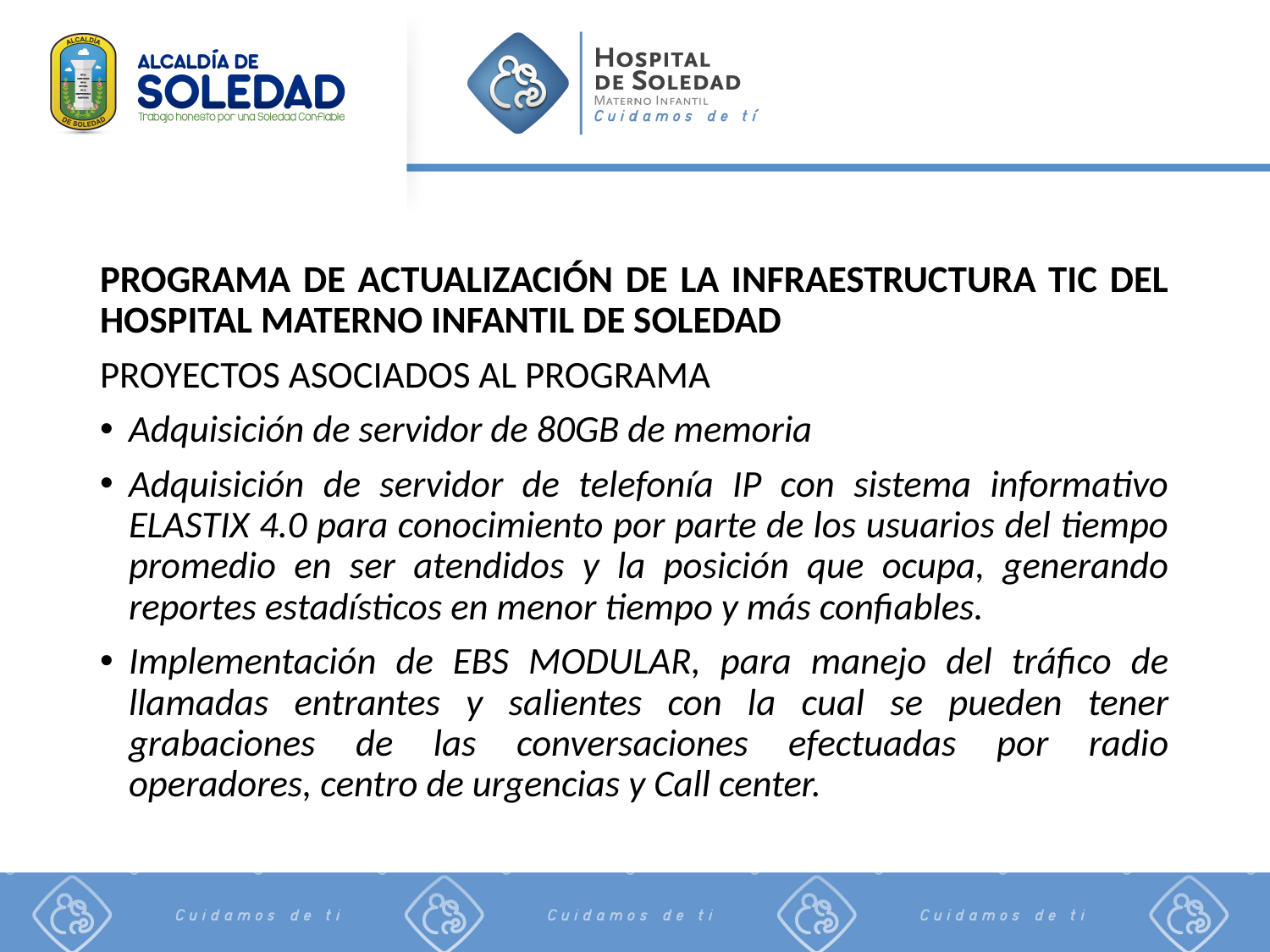

#
PROGRAMA DE ACTUALIZACIÓN DE LA INFRAESTRUCTURA TIC DEL HOSPITAL MATERNO INFANTIL DE SOLEDAD
PROYECTOS ASOCIADOS AL PROGRAMA
Adquisición de servidor de 80GB de memoria
Adquisición de servidor de telefonía IP con sistema informativo ELASTIX 4.0 para conocimiento por parte de los usuarios del tiempo promedio en ser atendidos y la posición que ocupa, generando reportes estadísticos en menor tiempo y más confiables.
Implementación de EBS MODULAR, para manejo del tráfico de llamadas entrantes y salientes con la cual se pueden tener grabaciones de las conversaciones efectuadas por radio operadores, centro de urgencias y Call center.